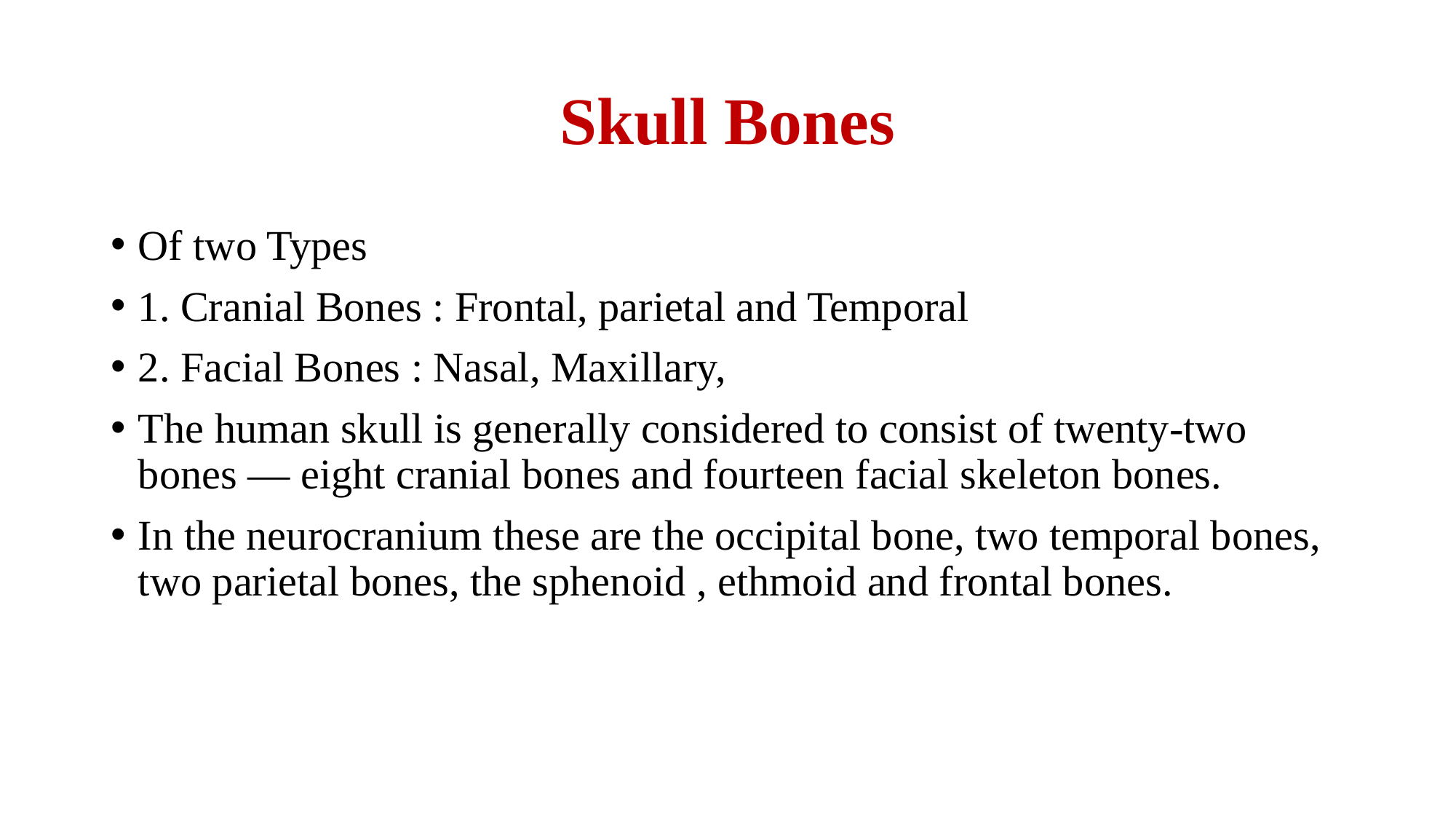

# Skull Bones
Of two Types
1. Cranial Bones : Frontal, parietal and Temporal
2. Facial Bones : Nasal, Maxillary,
The human skull is generally considered to consist of twenty-two bones — eight cranial bones and fourteen facial skeleton bones.
In the neurocranium these are the occipital bone, two temporal bones, two parietal bones, the sphenoid , ethmoid and frontal bones.